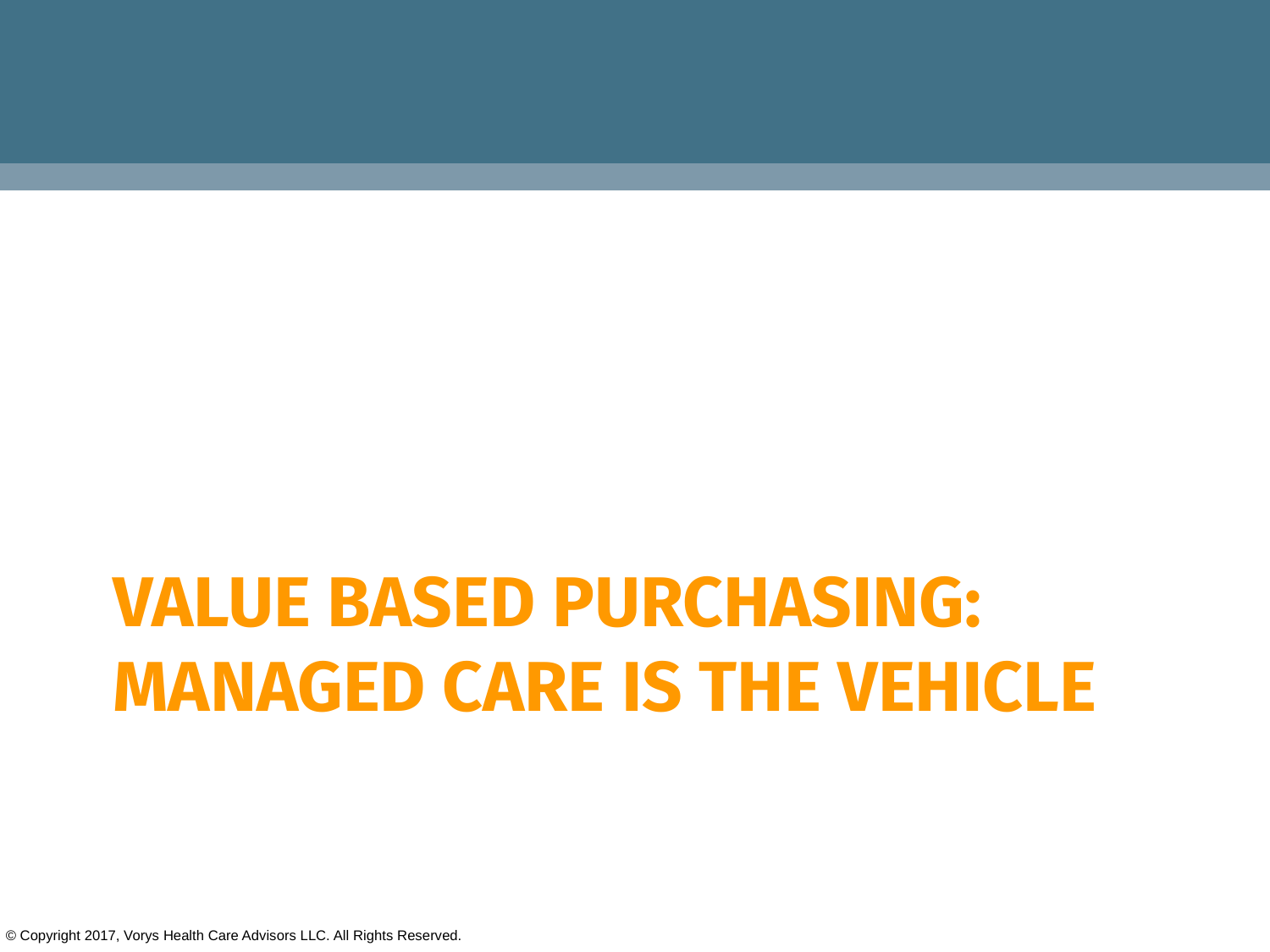

# Value based purchasing: managed care is the vehicle